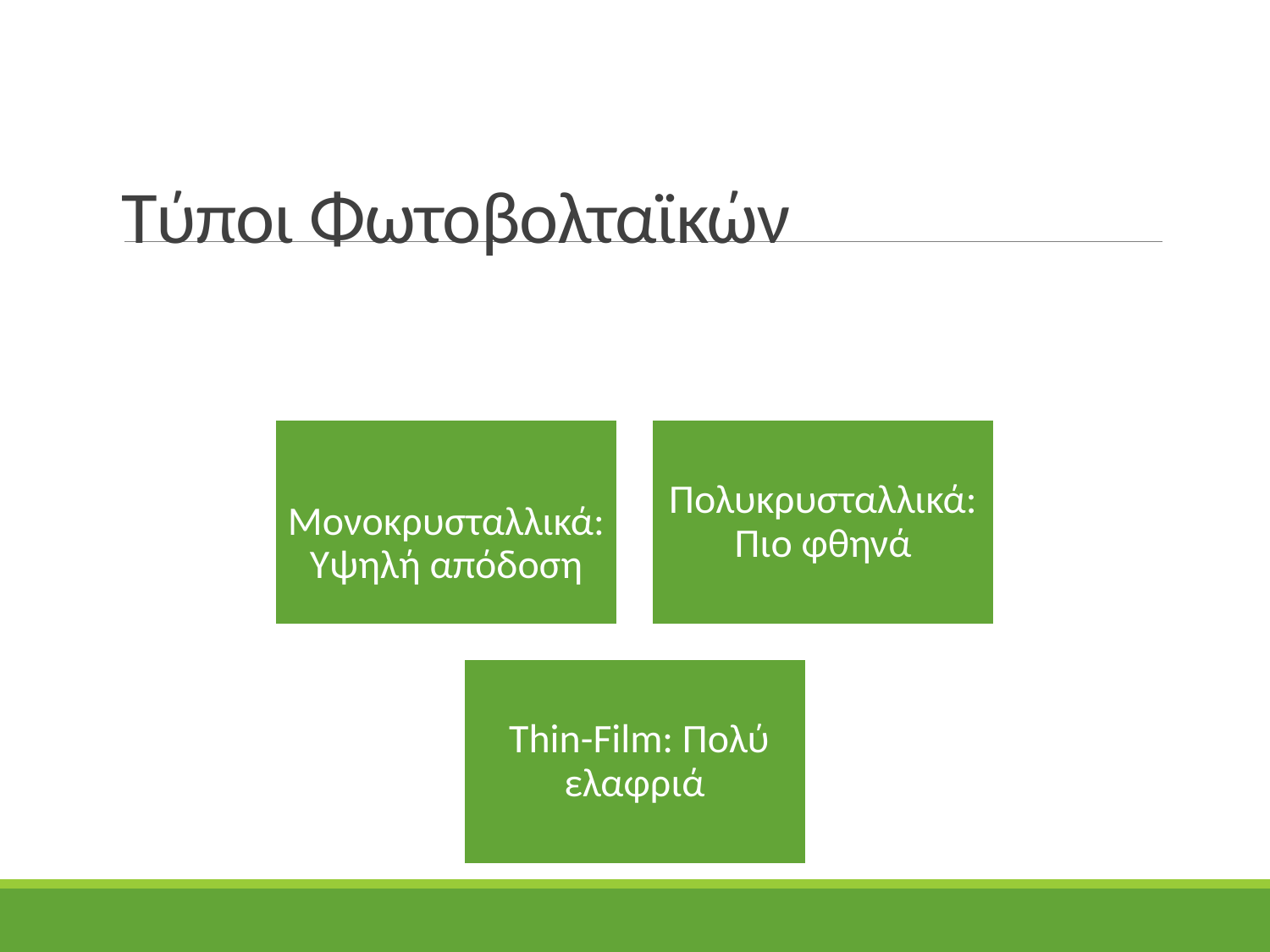

# Τύποι Φωτοβολταϊκών
 Μονοκρυσταλλικά: Υψηλή απόδοση
Πολυκρυσταλλικά: Πιο φθηνά
 Thin-Film: Πολύ ελαφριά